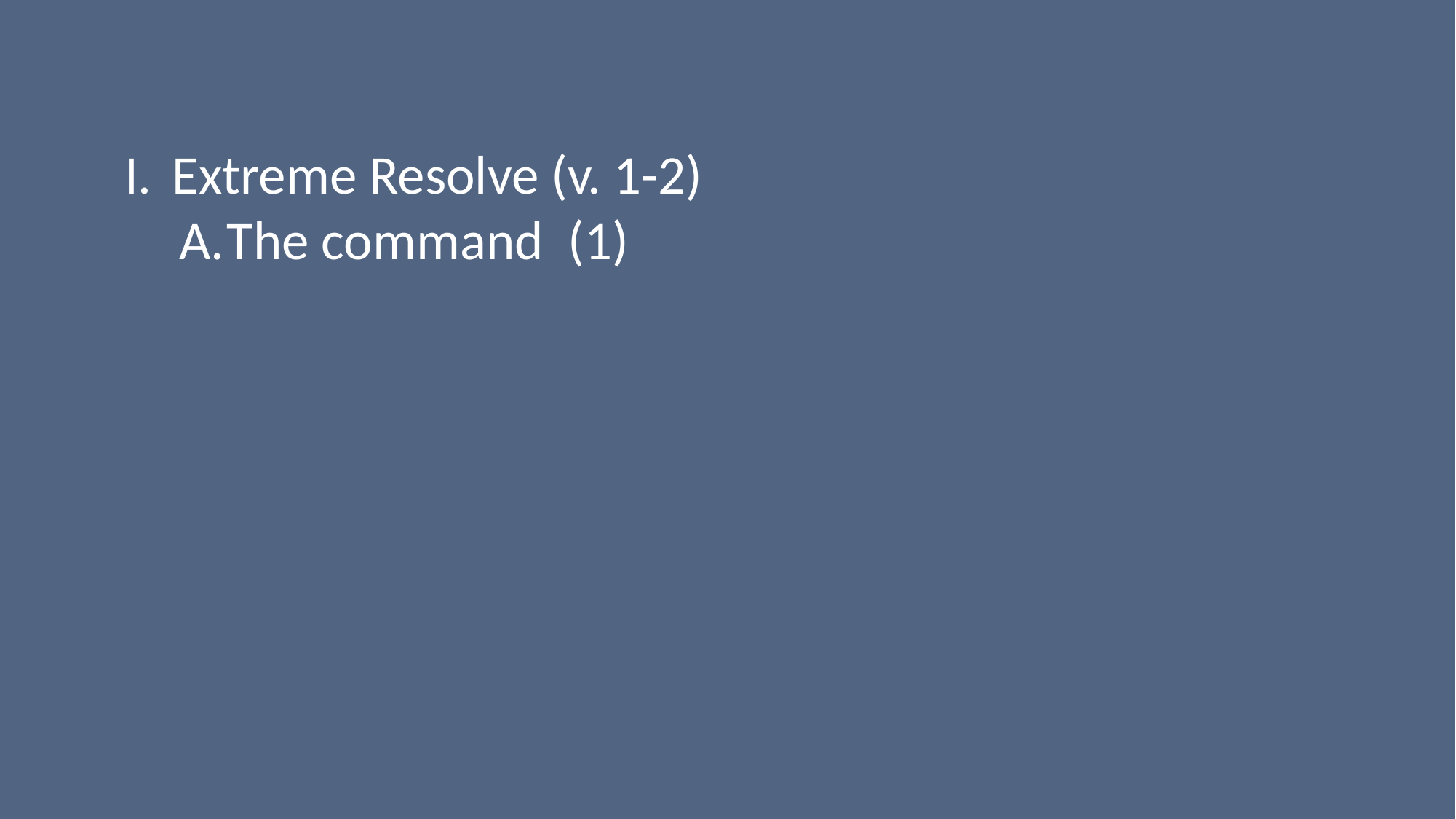

Extreme Resolve (v. 1-2)
The command  (1)